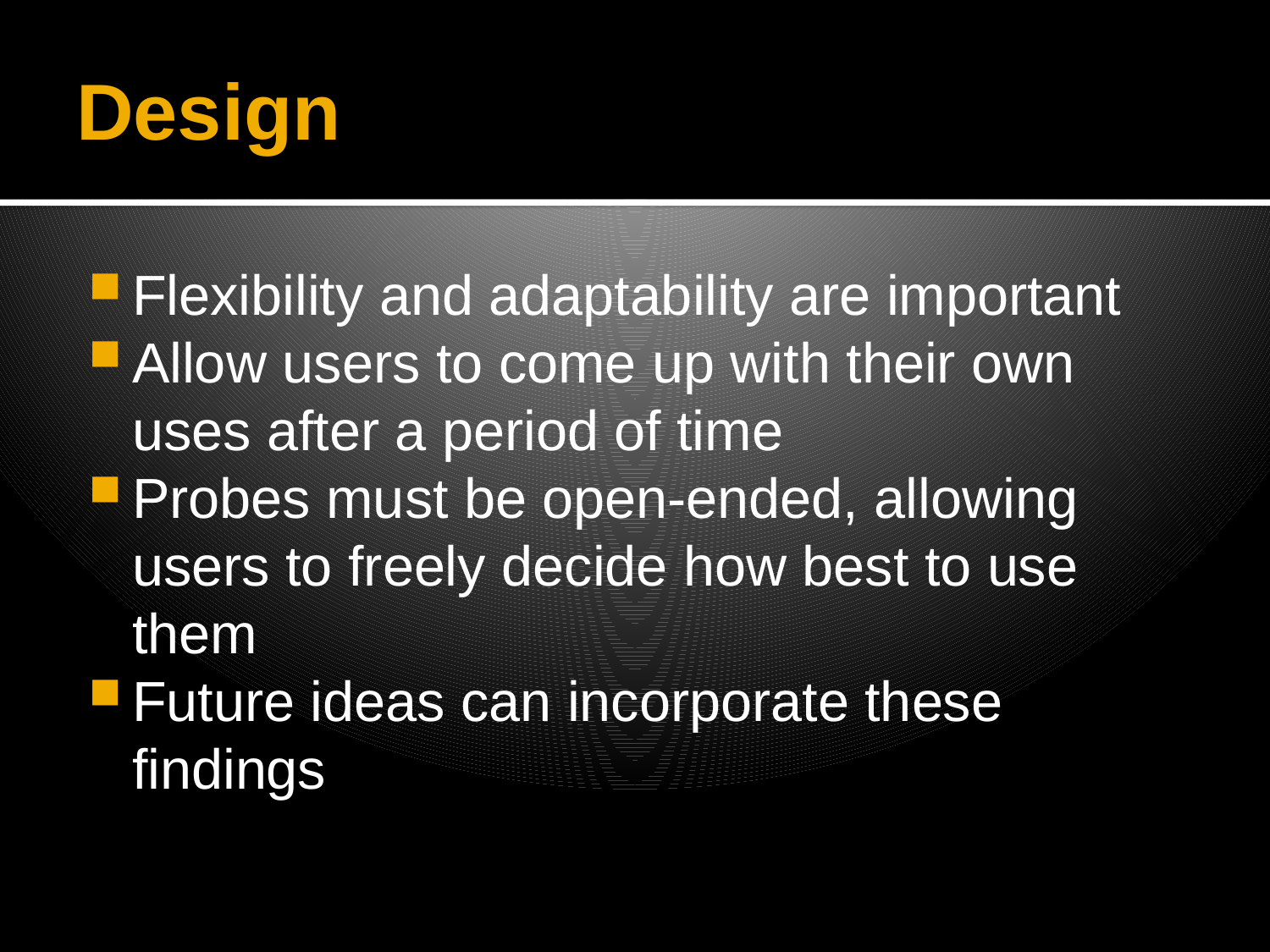

# Design
Flexibility and adaptability are important
Allow users to come up with their own uses after a period of time
Probes must be open-ended, allowing users to freely decide how best to use them
Future ideas can incorporate these findings